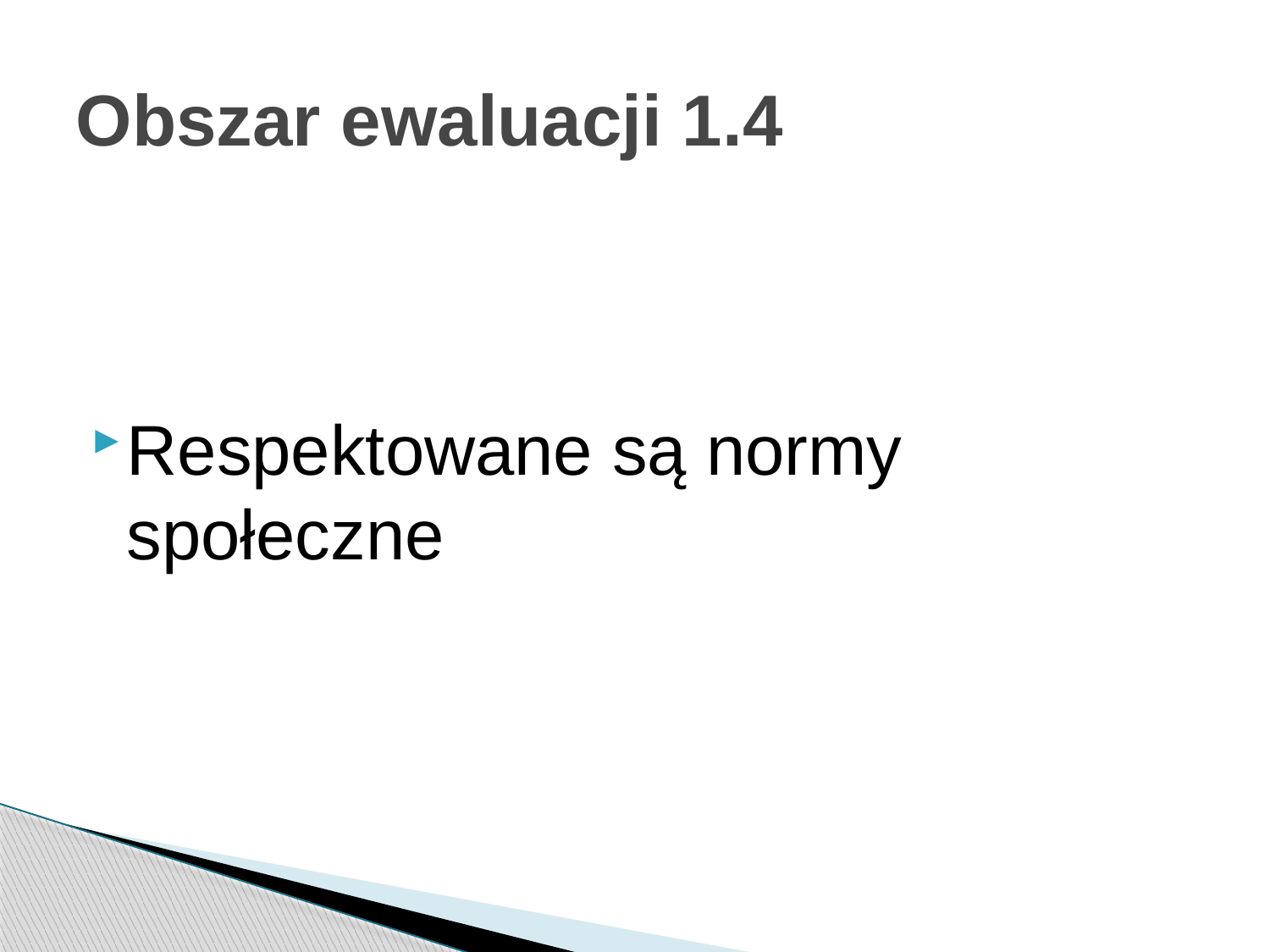

# Obszar ewaluacji 1.4

Respektowane są normy społeczne